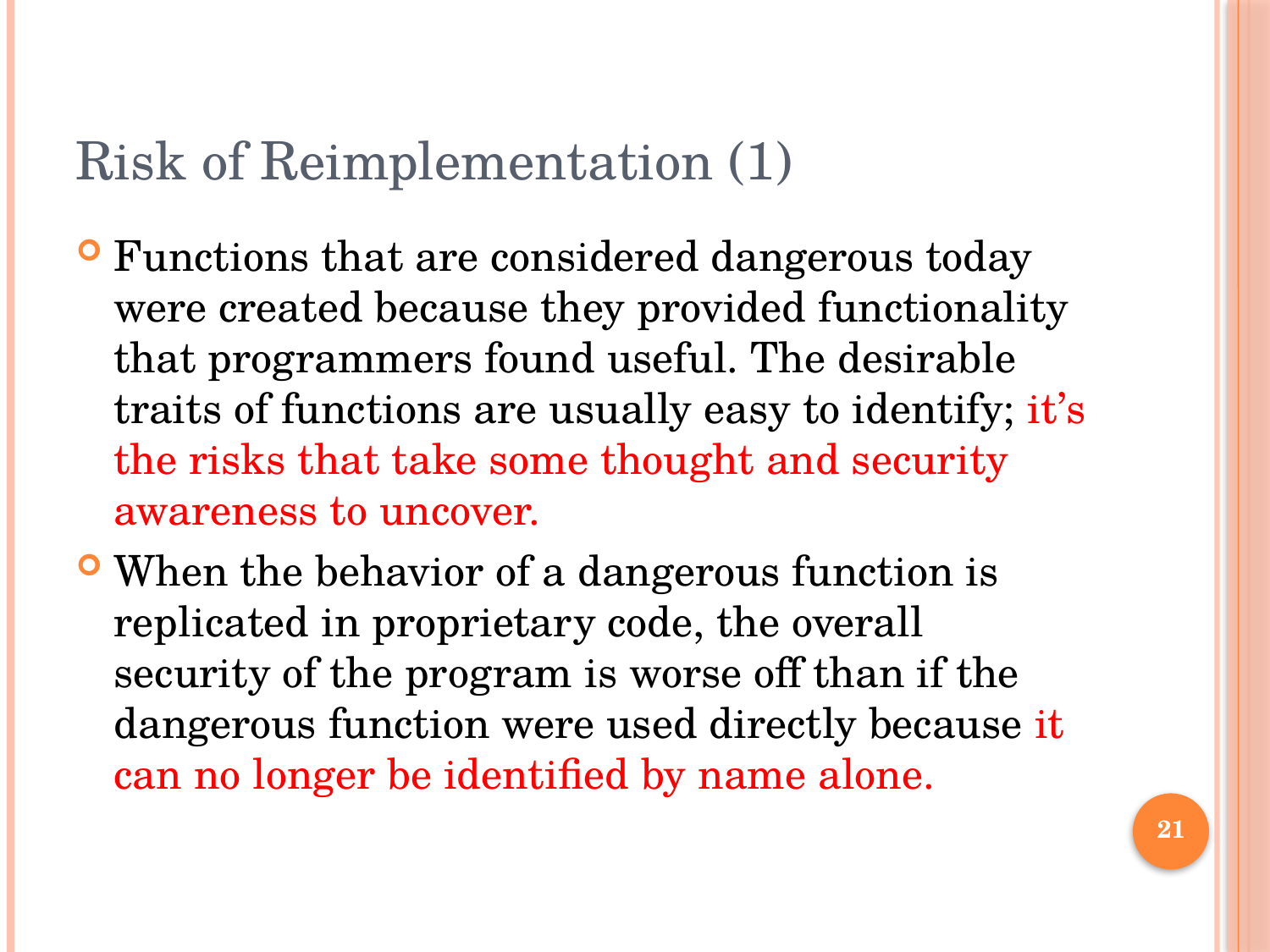

# Risk of Reimplementation (1)
Functions that are considered dangerous today were created because they provided functionality that programmers found useful. The desirable traits of functions are usually easy to identify; it’s the risks that take some thought and security awareness to uncover.
When the behavior of a dangerous function is replicated in proprietary code, the overall security of the program is worse off than if the dangerous function were used directly because it can no longer be identified by name alone.

21